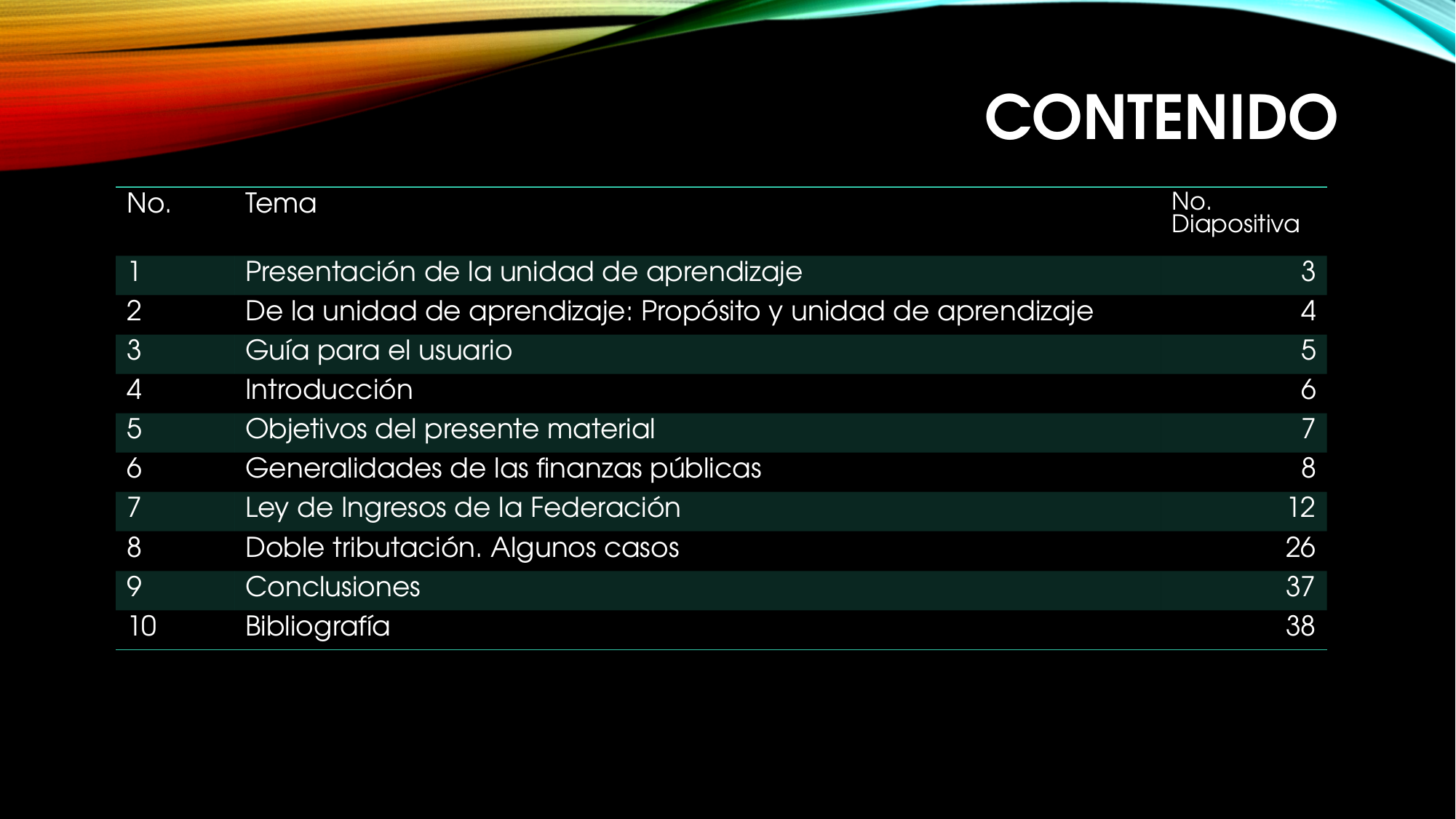

# Contenido
| No. | Tema | No. Diapositiva |
| --- | --- | --- |
| 1 | Presentación de la unidad de aprendizaje | 3 |
| 2 | De la unidad de aprendizaje: Propósito y unidad de aprendizaje | 4 |
| 3 | Guía para el usuario | 5 |
| 4 | Introducción | 6 |
| 5 | Objetivos del presente material | 7 |
| 6 | Generalidades de las finanzas públicas | 8 |
| 7 | Ley de Ingresos de la Federación | 12 |
| 8 | Doble tributación. Algunos casos | 26 |
| 9 | Conclusiones | 37 |
| 10 | Bibliografía | 38 |